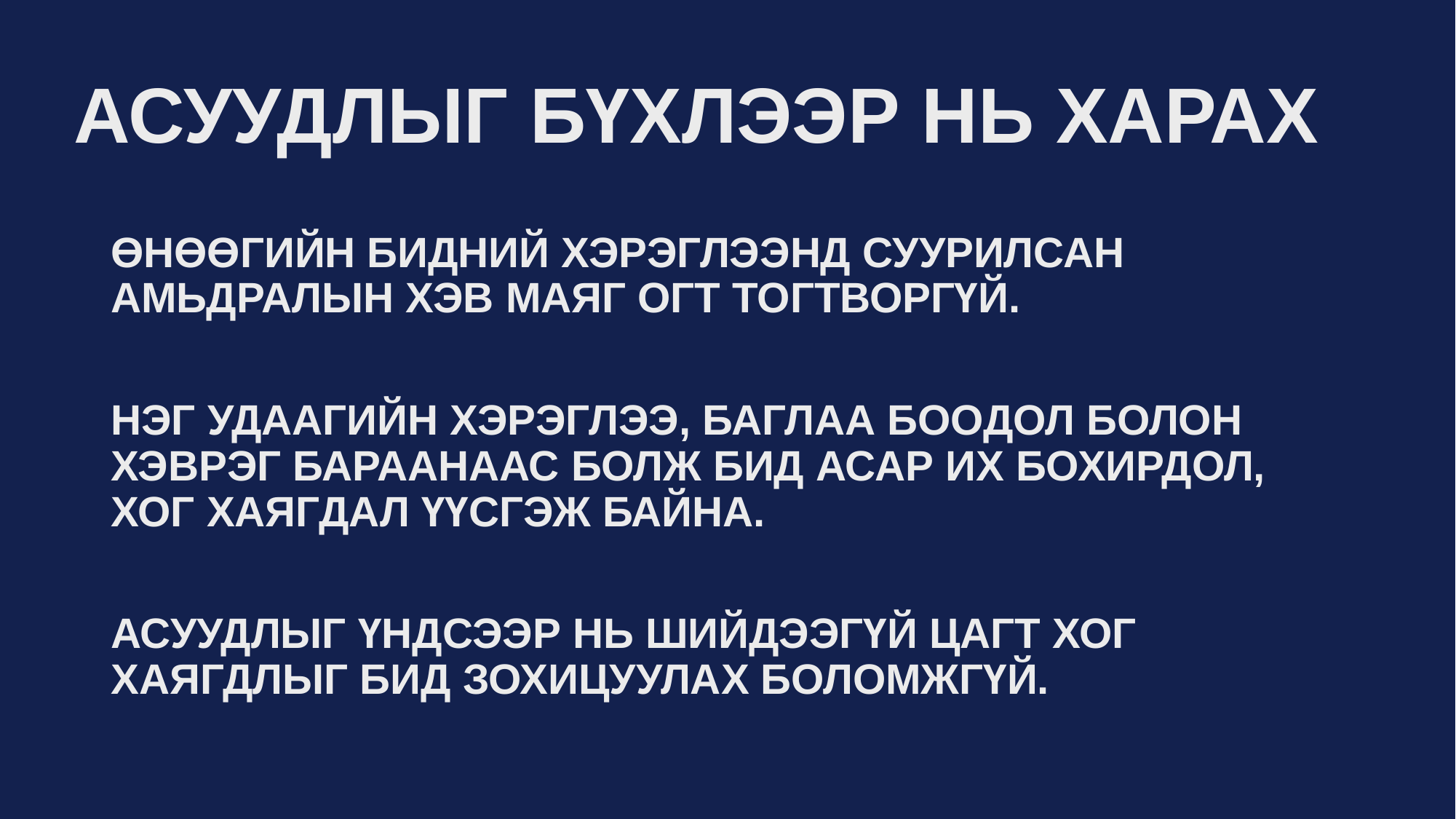

# АСУУДЛЫГ БҮХЛЭЭР НЬ ХАРАХ
ӨНӨӨГИЙН БИДНИЙ ХЭРЭГЛЭЭНД СУУРИЛСАН АМЬДРАЛЫН ХЭВ МАЯГ ОГТ ТОГТВОРГҮЙ.

НЭГ УДААГИЙН ХЭРЭГЛЭЭ, БАГЛАА БООДОЛ БОЛОН ХЭВРЭГ БАРААНААС БОЛЖ БИД АСАР ИХ БОХИРДОЛ, ХОГ ХАЯГДАЛ ҮҮСГЭЖ БАЙНА.

АСУУДЛЫГ ҮНДСЭЭР НЬ ШИЙДЭЭГҮЙ ЦАГТ ХОГ ХАЯГДЛЫГ БИД ЗОХИЦУУЛАХ БОЛОМЖГҮЙ.